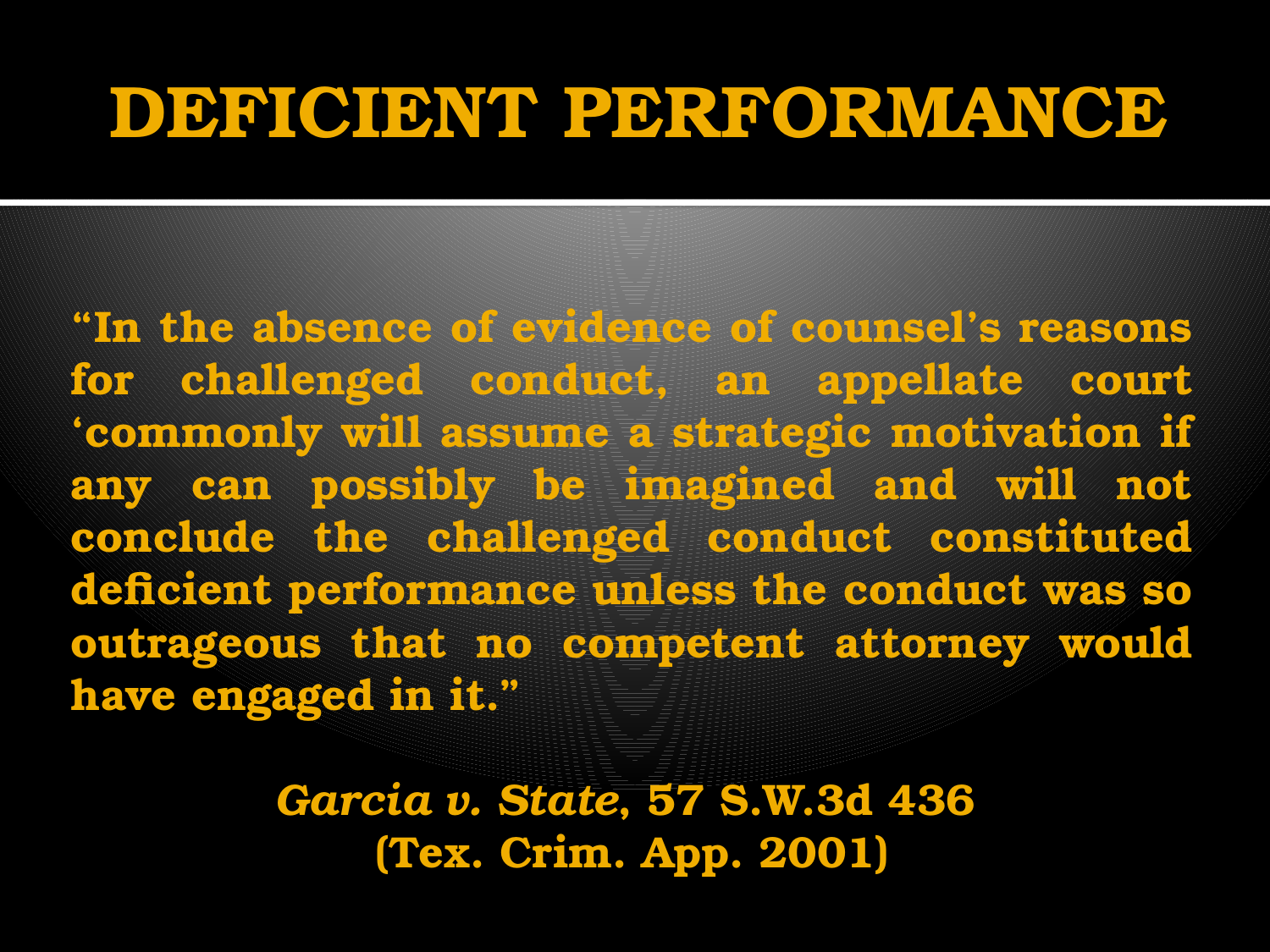

# DEFICIENT PERFORMANCE
“In the absence of evidence of counsel’s reasons for challenged conduct, an appellate court ‘commonly will assume a strategic motivation if any can possibly be imagined and will not conclude the challenged conduct constituted deficient performance unless the conduct was so outrageous that no competent attorney would have engaged in it.”

Garcia v. State, 57 S.W.3d 436
(Tex. Crim. App. 2001)